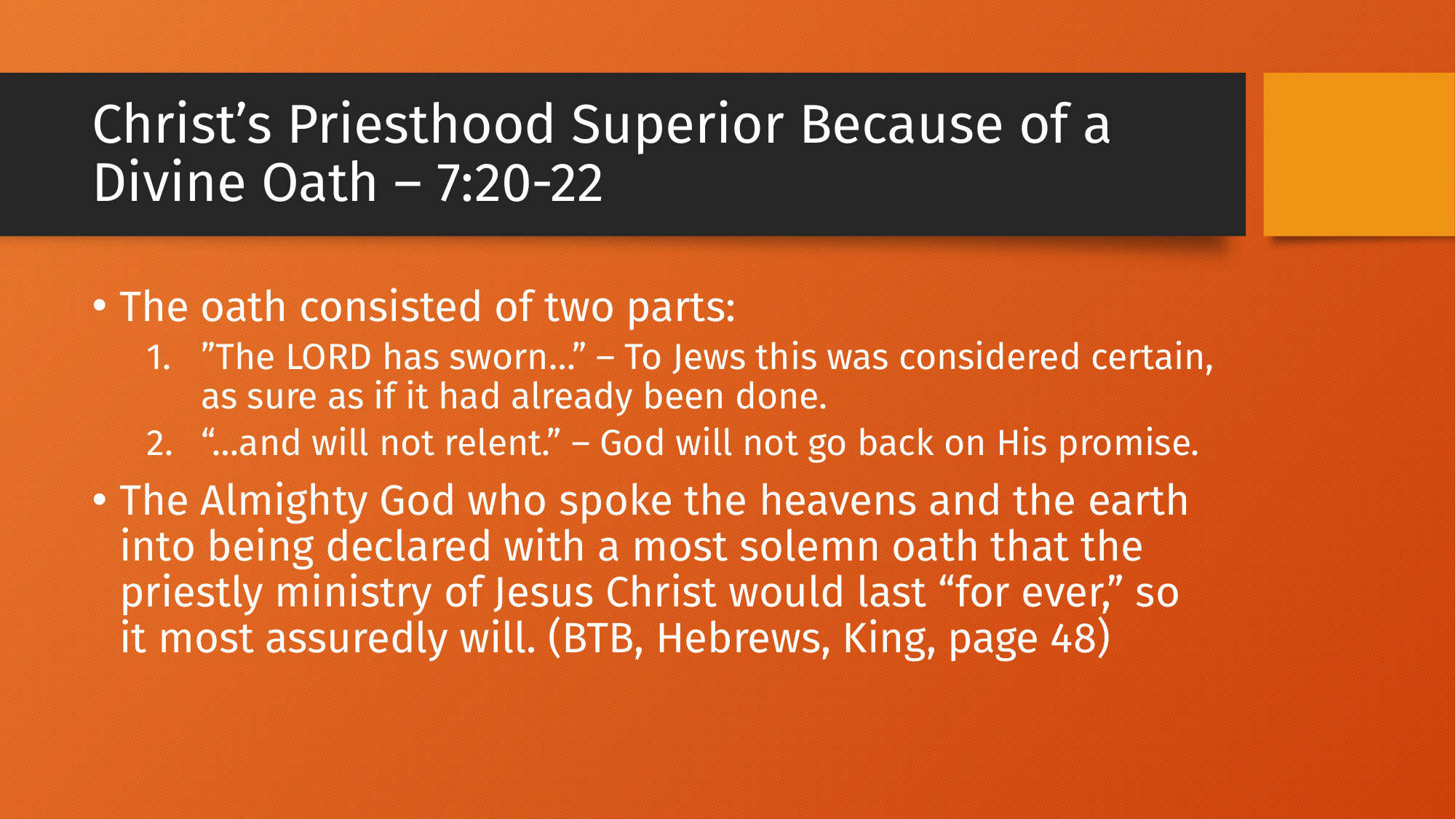

# Christ’s Priesthood Superior Because of a Divine Oath – 7:20-22
The oath consisted of two parts:
”The LORD has sworn…” – To Jews this was considered certain, as sure as if it had already been done.
“…and will not relent.” – God will not go back on His promise.
The Almighty God who spoke the heavens and the earth into being declared with a most solemn oath that the priestly ministry of Jesus Christ would last “for ever,” so it most assuredly will. (BTB, Hebrews, King, page 48)